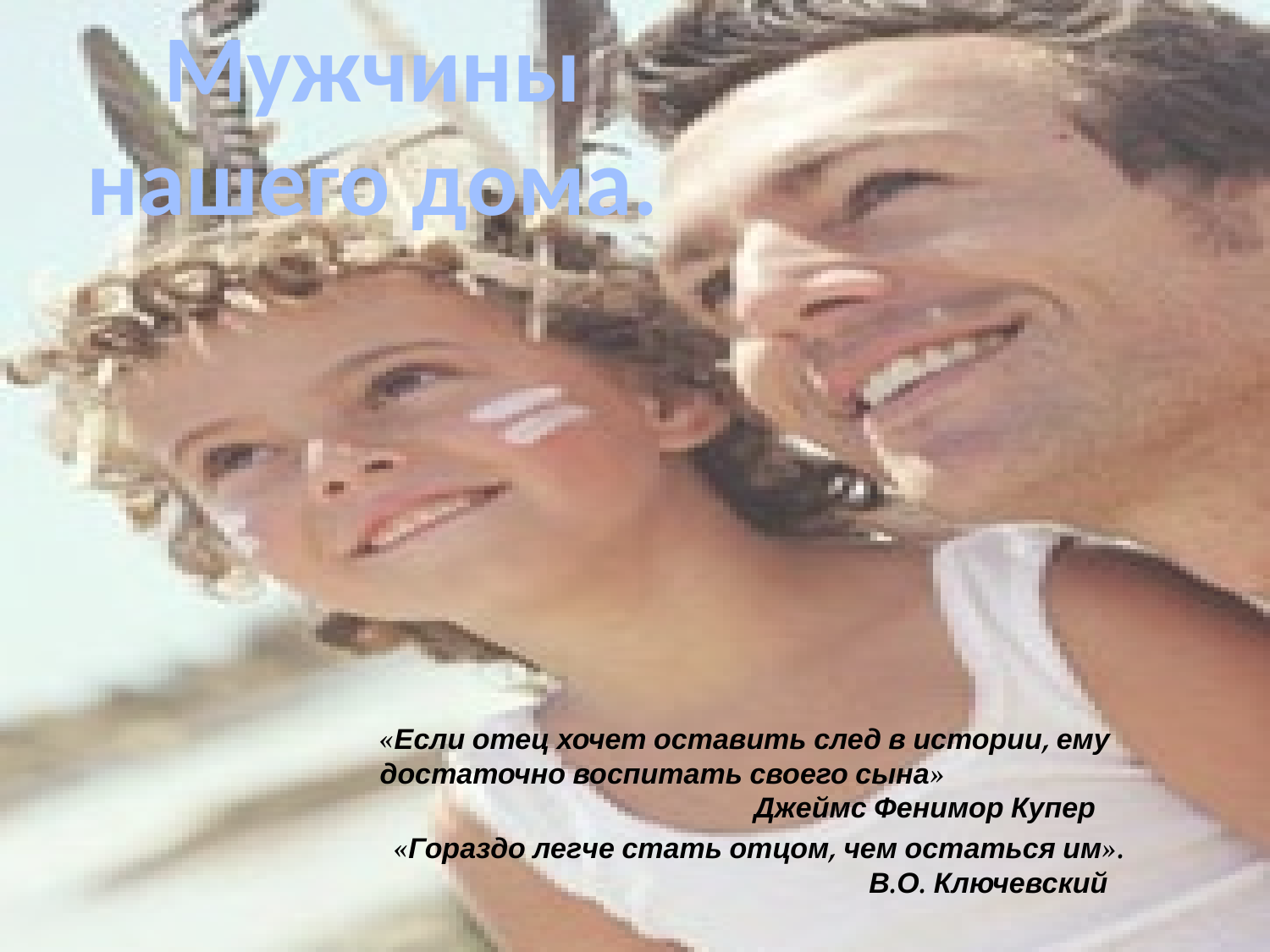

Мужчины нашего дома.
«Если отец хочет оставить след в истории, ему достаточно воспитать своего сына»
                                                    Джеймс Фенимор Купер
  «Гораздо легче стать отцом, чем остаться им».
                                                                    В.О. Ключевский